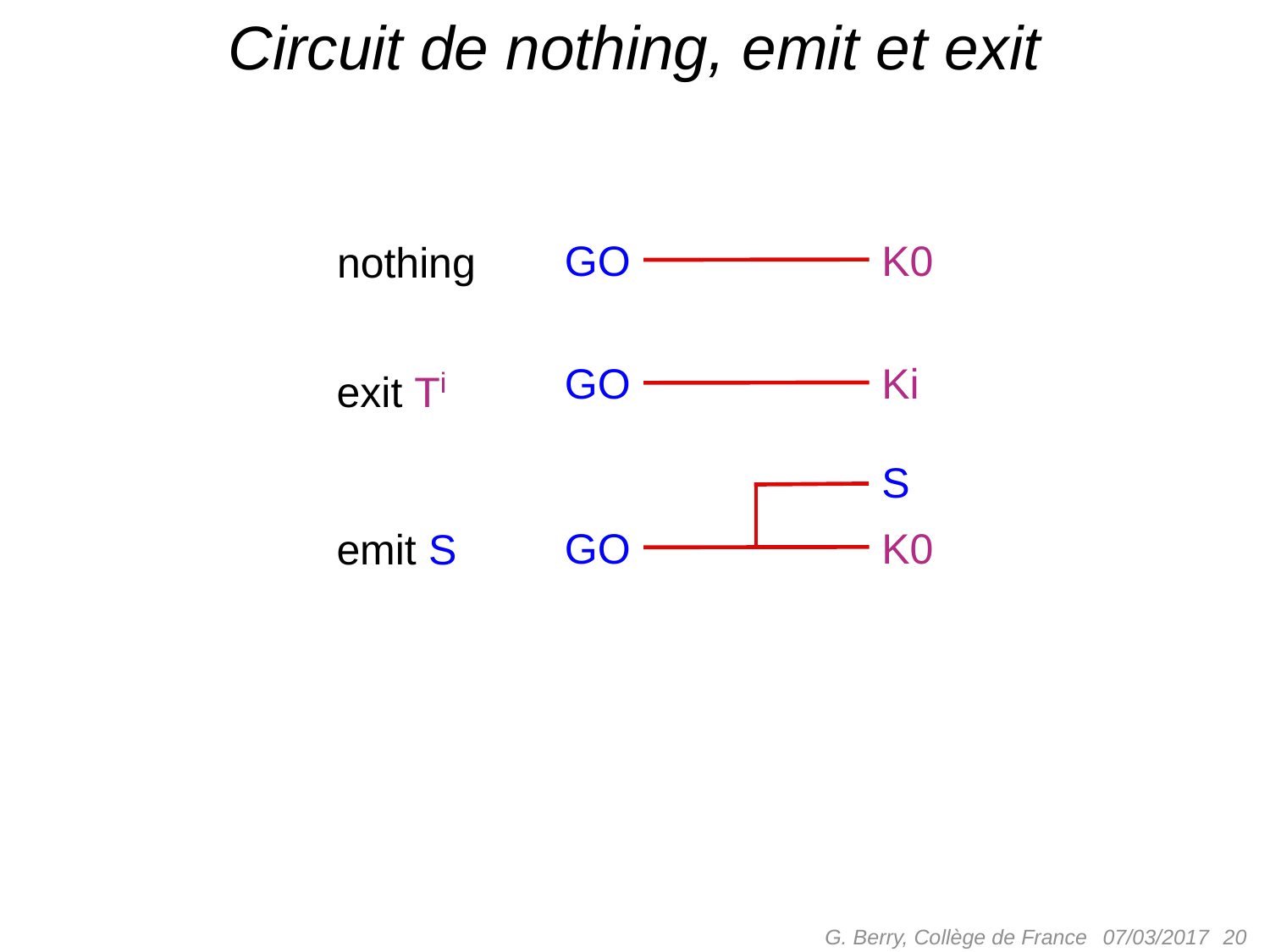

# Circuit de nothing, emit et exit
GO
K0
nothing
GO
Ki
exit Ti
S
GO
K0
emit S

G. Berry, Collège de France
 20
07/03/2017